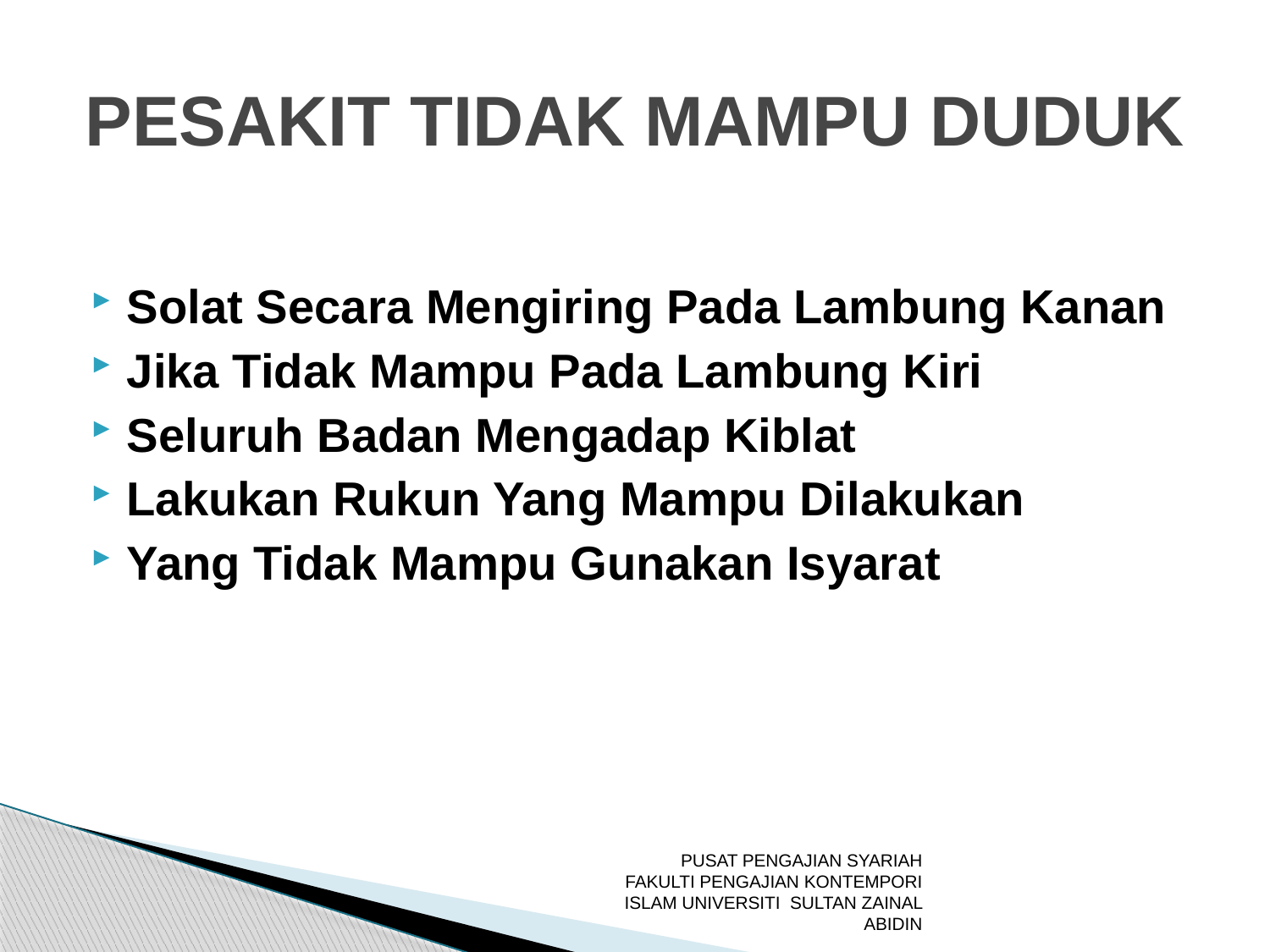

# PESAKIT TIDAK MAMPU DUDUK

Solat Secara Mengiring Pada Lambung Kanan
Jika Tidak Mampu Pada Lambung Kiri
Seluruh Badan Mengadap Kiblat
Lakukan Rukun Yang Mampu Dilakukan
Yang Tidak Mampu Gunakan Isyarat

PUSAT PENGAJIAN SYARIAH FAKULTI PENGAJIAN KONTEMPORI ISLAM UNIVERSITI  SULTAN ZAINAL ABIDIN